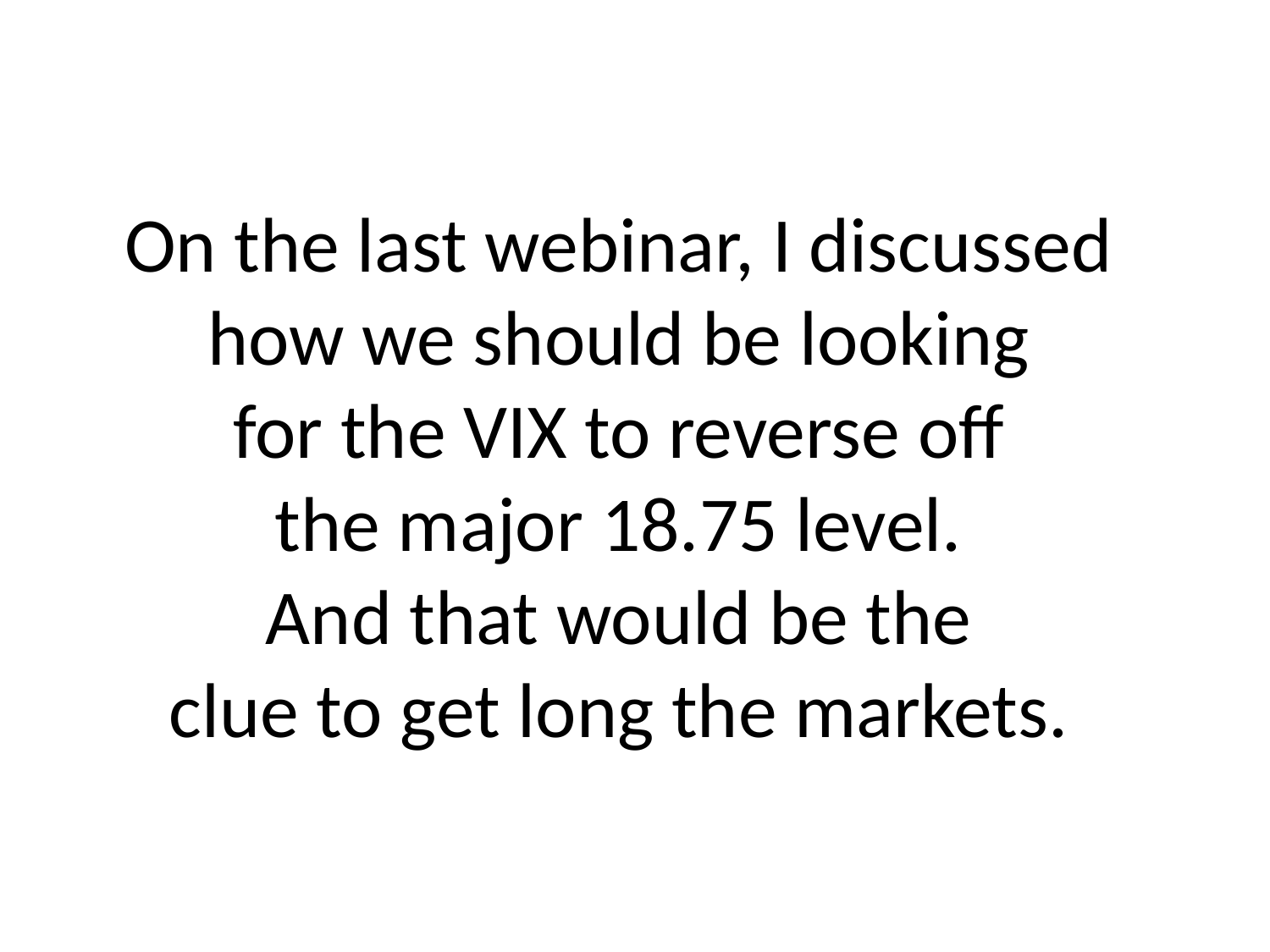

# On the last webinar, I discussed how we should be looking for the VIX to reverse off the major 18.75 level. And that would be the clue to get long the markets.